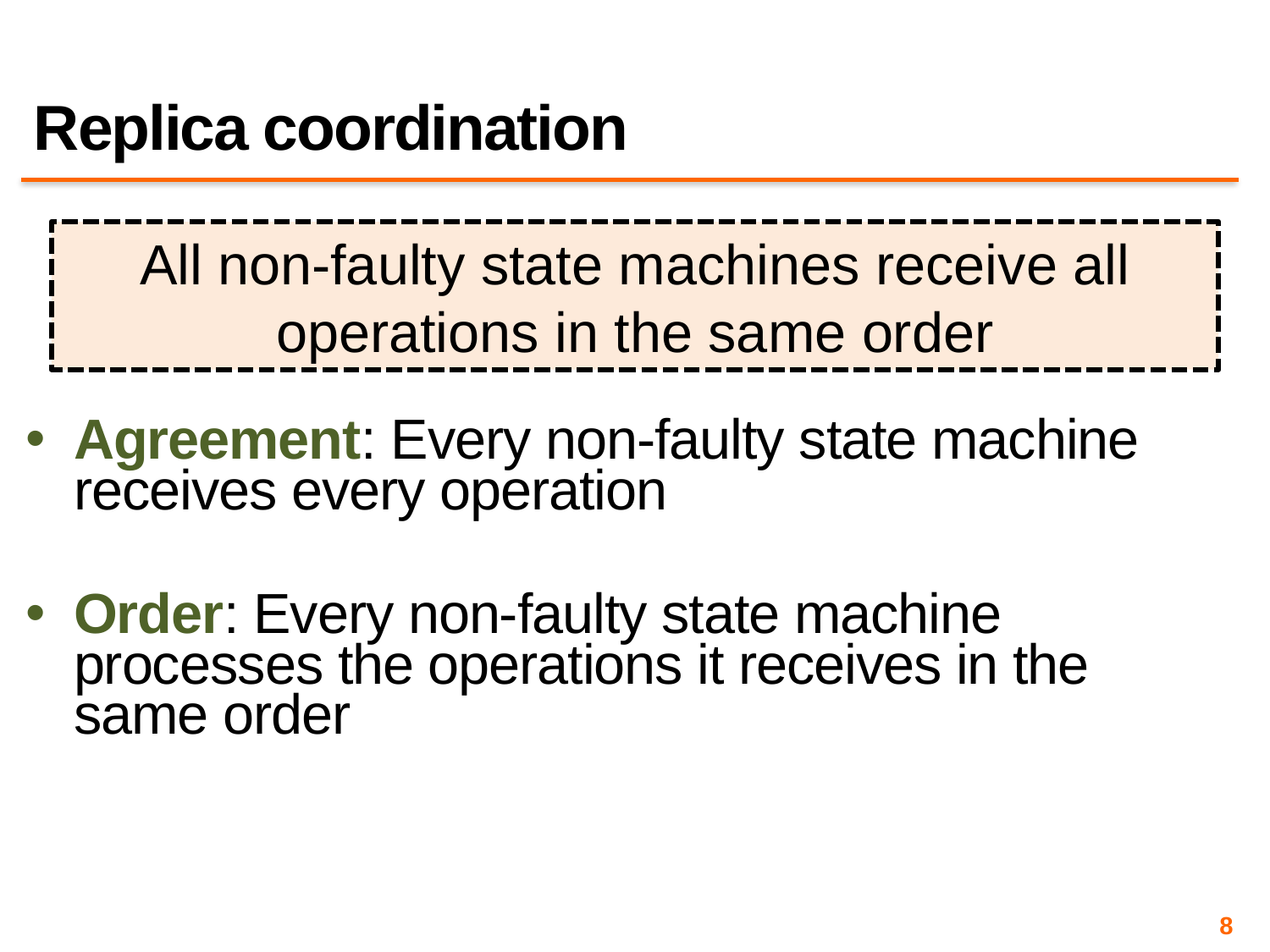

# Replica coordination
All non-faulty state machines receive all operations in the same order
Agreement: Every non-faulty state machine receives every operation

Order: Every non-faulty state machine processes the operations it receives in the same order
8